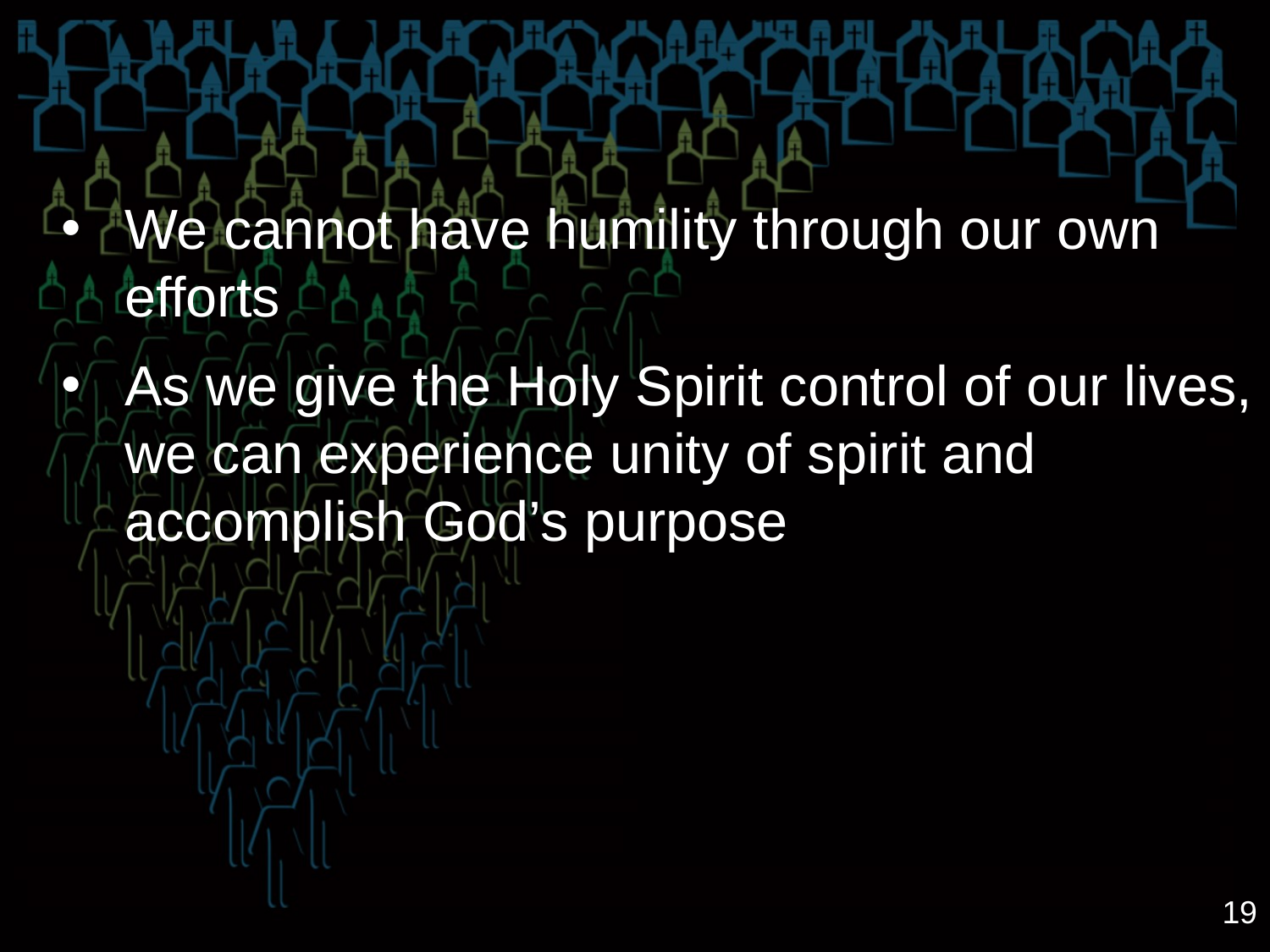

We cannot have humility through our own efforts
As we give the Holy Spirit control of our lives, we can experience unity of spirit and accomplish God’s purpose
19